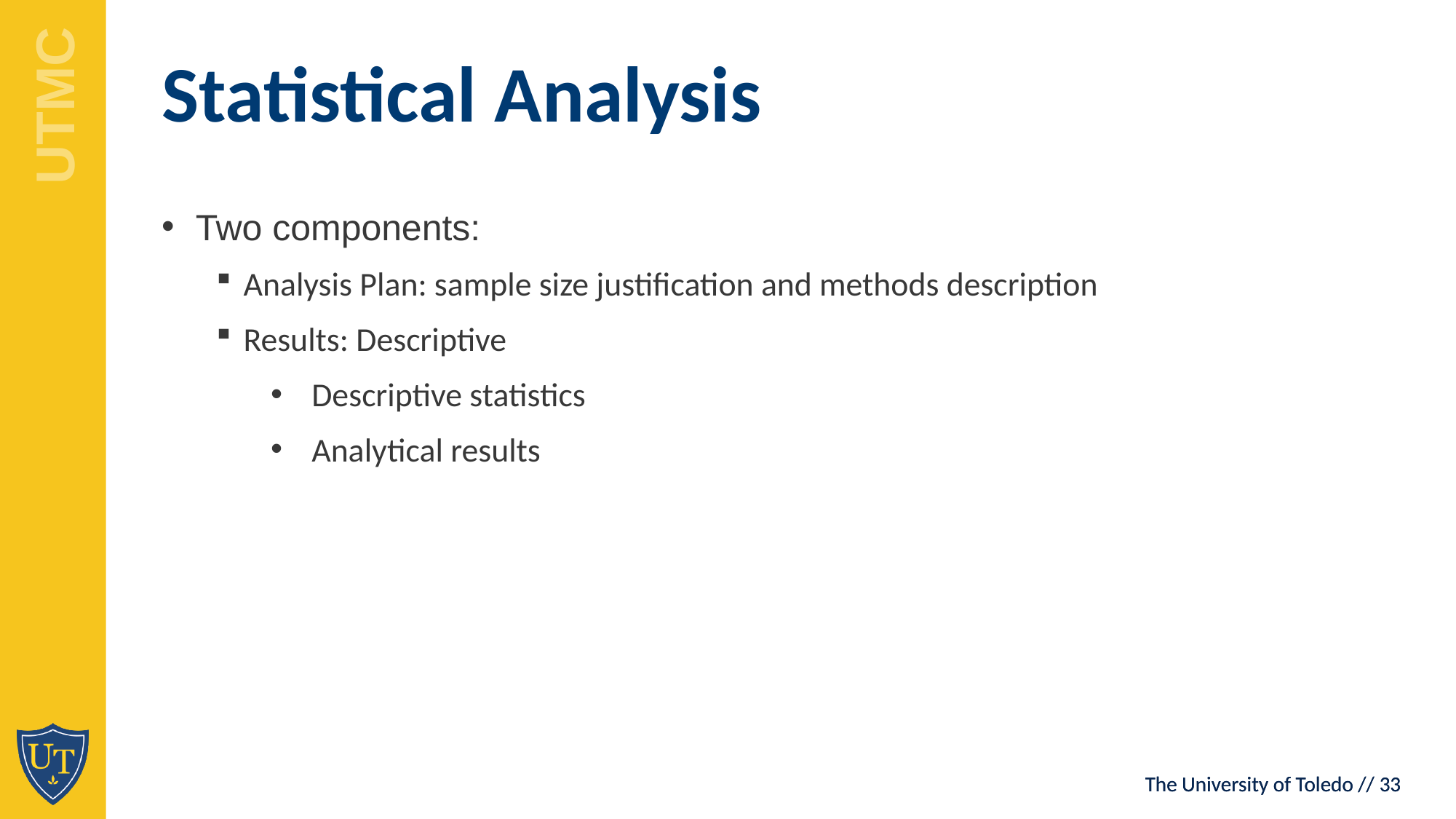

Statistical Analysis
Two components:
Analysis Plan: sample size justification and methods description
Results: Descriptive
Descriptive statistics
Analytical results